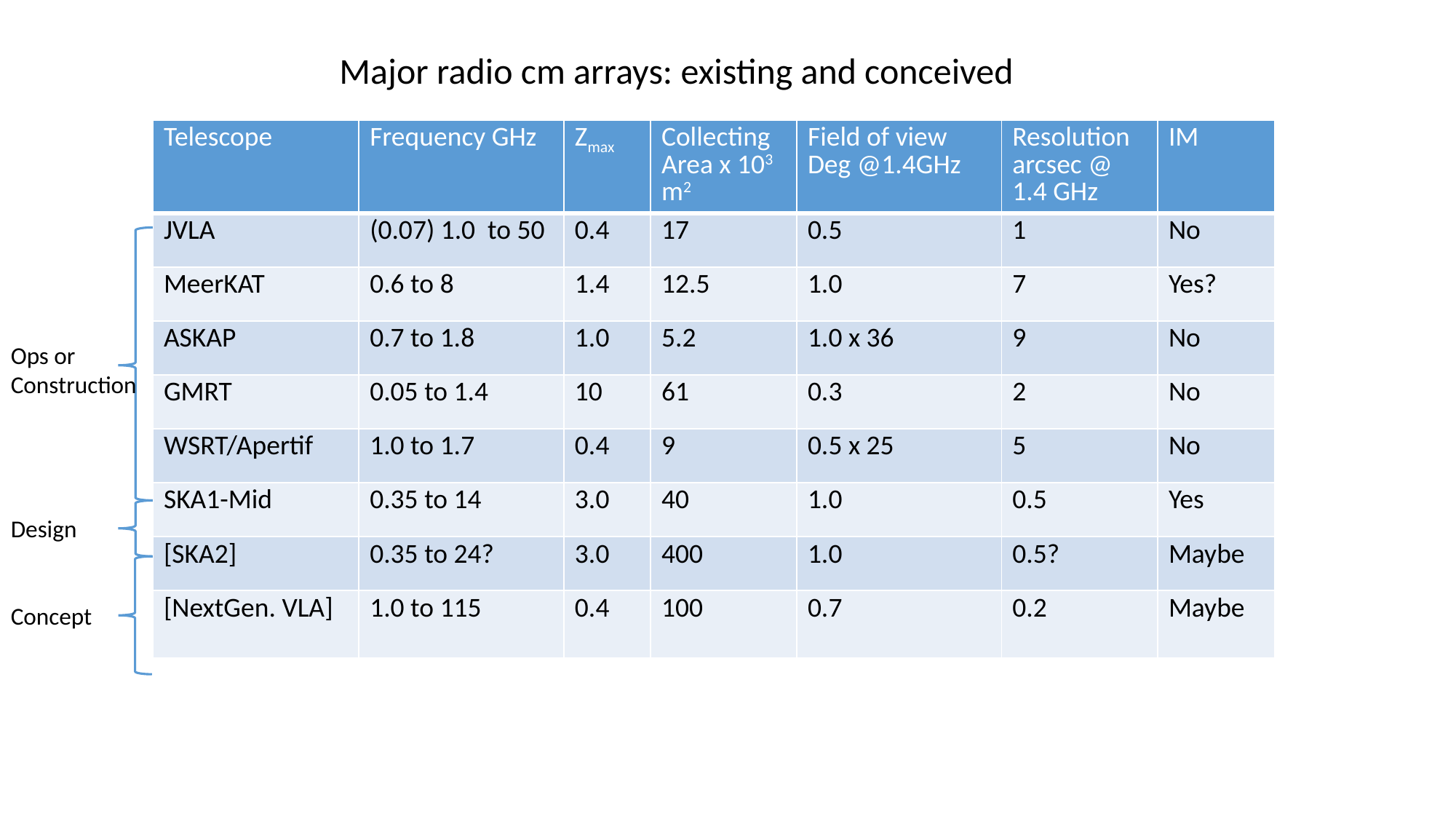

Major radio cm arrays: existing and conceived
| Telescope | Frequency GHz | Zmax | Collecting Area x 103 m2 | Field of view Deg @1.4GHz | Resolution arcsec @ 1.4 GHz | IM |
| --- | --- | --- | --- | --- | --- | --- |
| JVLA | (0.07) 1.0 to 50 | 0.4 | 17 | 0.5 | 1 | No |
| MeerKAT | 0.6 to 8 | 1.4 | 12.5 | 1.0 | 7 | Yes? |
| ASKAP | 0.7 to 1.8 | 1.0 | 5.2 | 1.0 x 36 | 9 | No |
| GMRT | 0.05 to 1.4 | 10 | 61 | 0.3 | 2 | No |
| WSRT/Apertif | 1.0 to 1.7 | 0.4 | 9 | 0.5 x 25 | 5 | No |
| SKA1-Mid | 0.35 to 14 | 3.0 | 40 | 1.0 | 0.5 | Yes |
| [SKA2] | 0.35 to 24? | 3.0 | 400 | 1.0 | 0.5? | Maybe |
| [NextGen. VLA] | 1.0 to 115 | 0.4 | 100 | 0.7 | 0.2 | Maybe |

Ops or Construction

Design

Concept